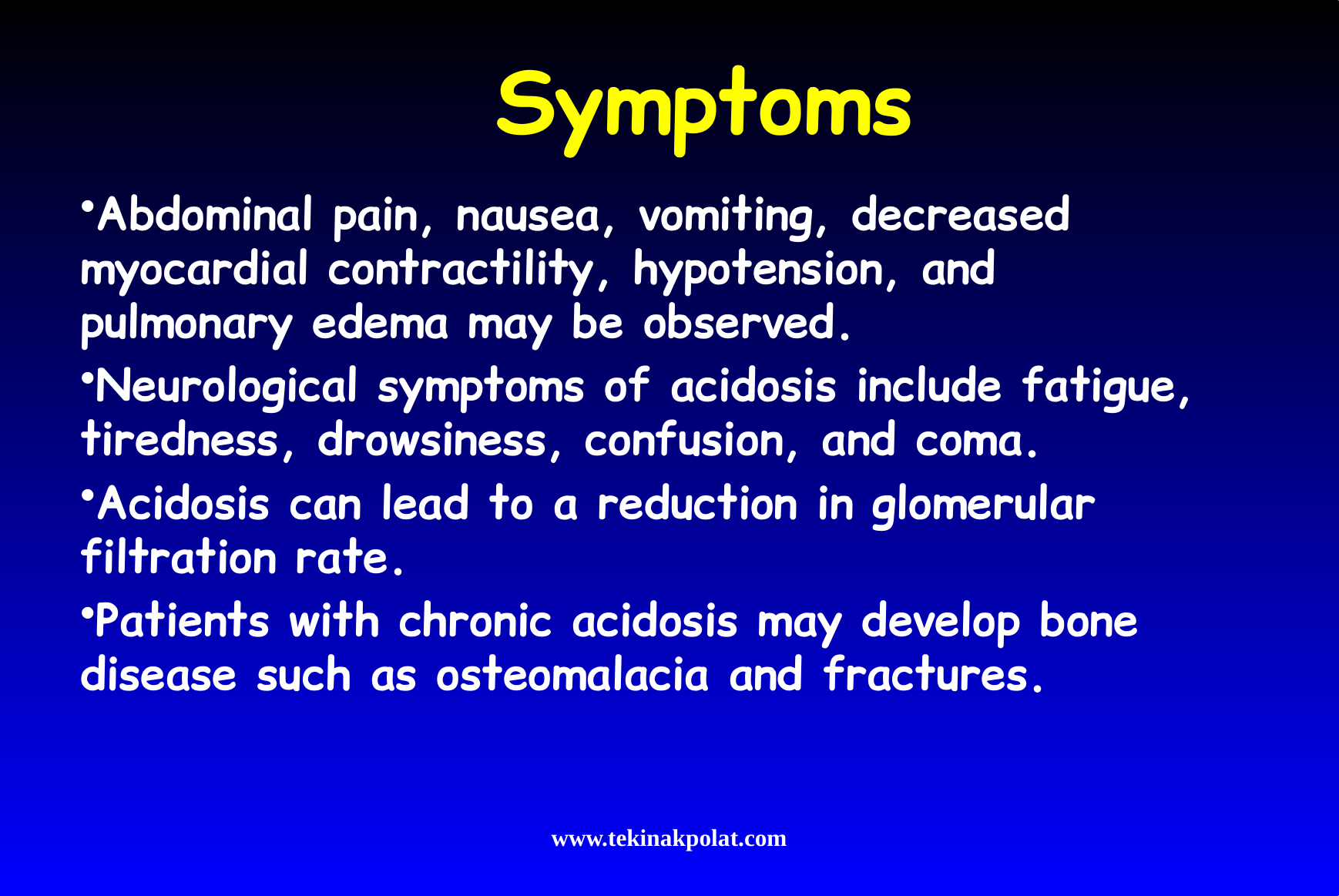

# Symptoms
Abdominal pain, nausea, vomiting, decreased myocardial contractility, hypotension, and pulmonary edema may be observed.
Neurological symptoms of acidosis include fatigue, tiredness, drowsiness, confusion, and coma.
Acidosis can lead to a reduction in glomerular filtration rate.
Patients with chronic acidosis may develop bone disease such as osteomalacia and fractures.
www.tekinakpolat.com